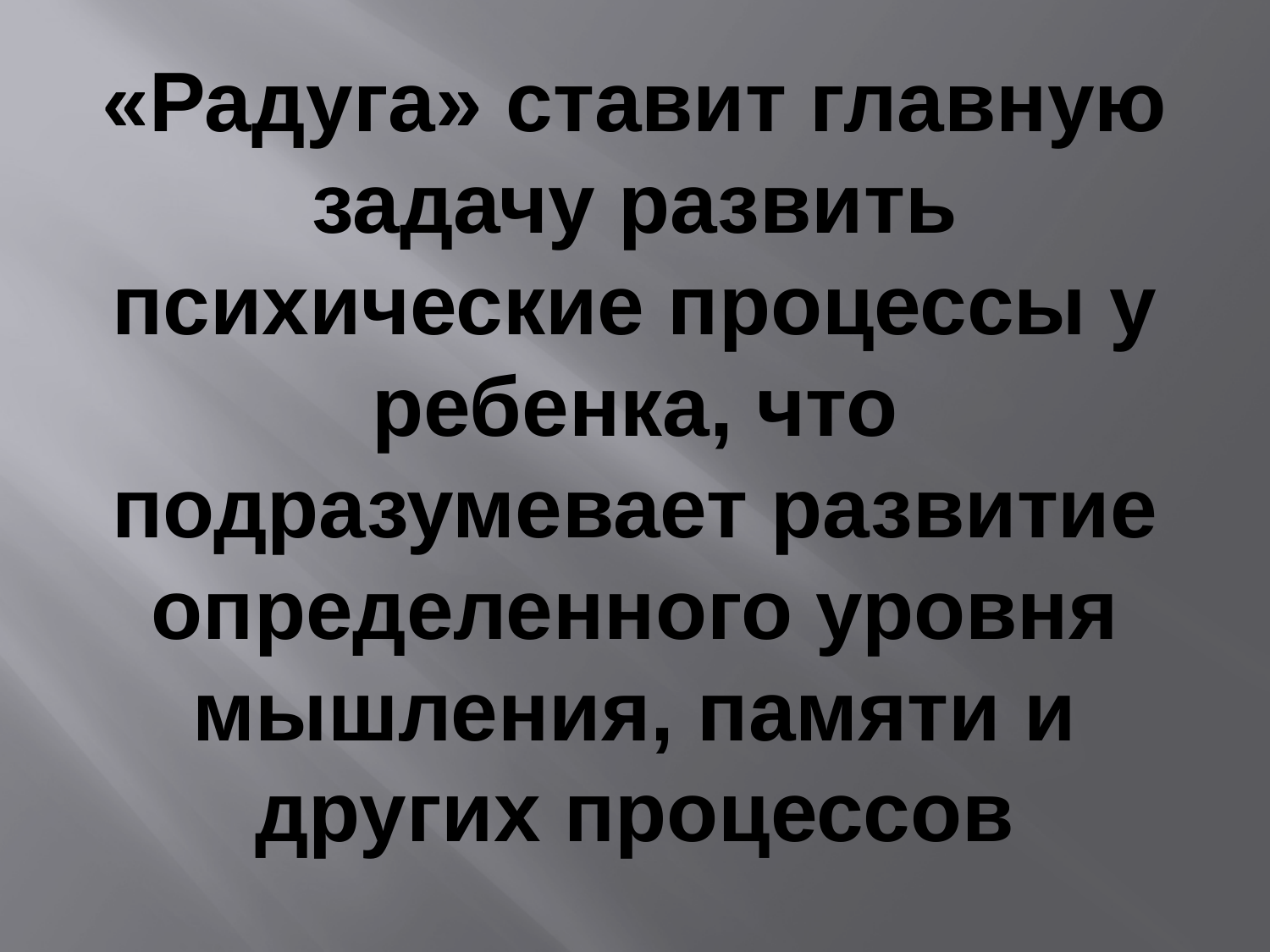

# «Радуга» ставит главную задачу развить психические процессы у ребенка, что подразумевает развитие определенного уровня мышления, памяти и других процессов